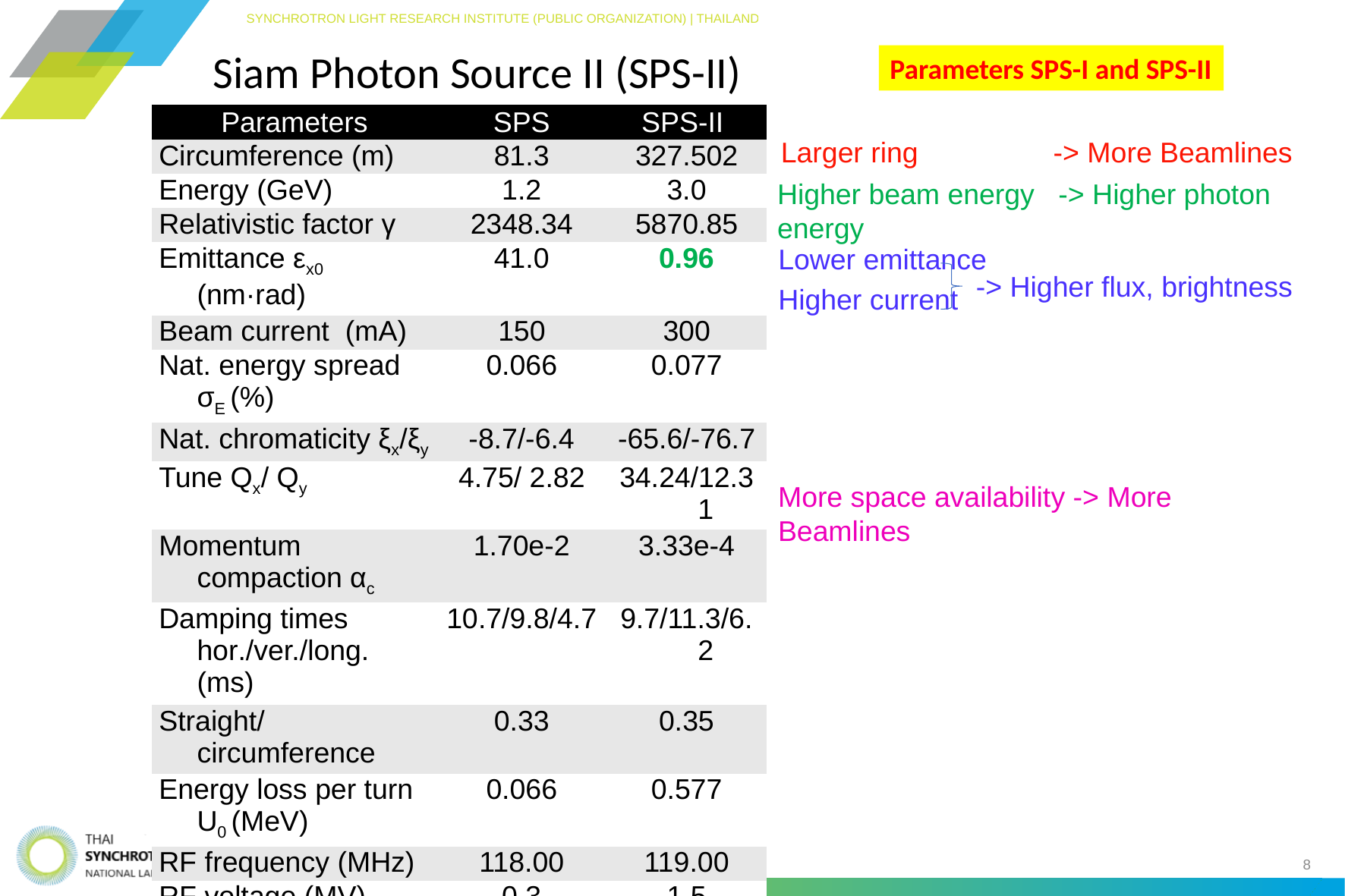

# Siam Photon Source II (SPS-II)
Parameters SPS-I and SPS-II
| Parameters | SPS | SPS-II |
| --- | --- | --- |
| Circumference (m) | 81.3 | 327.502 |
| Energy (GeV) | 1.2 | 3.0 |
| Relativistic factor γ | 2348.34 | 5870.85 |
| Emittance εx0 (nm·rad) | 41.0 | 0.96 |
| Beam current (mA) | 150 | 300 |
| Nat. energy spread σE (%) | 0.066 | 0.077 |
| Nat. chromaticity ξx/ξy | -8.7/-6.4 | -65.6/-76.7 |
| Tune Qx/ Qy | 4.75/ 2.82 | 34.24/12.31 |
| Momentum compaction αc | 1.70e-2 | 3.33e-4 |
| Damping times hor./ver./long. (ms) | 10.7/9.8/4.7 | 9.7/11.3/6.2 |
| Straight/circumference | 0.33 | 0.35 |
| Energy loss per turn U0 (MeV) | 0.066 | 0.577 |
| RF frequency (MHz) | 118.00 | 119.00 |
| RF voltage (MV) | 0.3 | 1.5 |
| Harmonic number | 32 | 130 |
| Overvoltage V/U0 | 4.5 | 2.6 |
| Synchronous phase (degree) | 167.29 | 157.34 |
| Synchrotron tune | 0.00460 | 0.00178 |
| Nat. bunch length (mm) | 29.03 | 7.48 |
| Nat. bunch duration (ps) | 96.8 | 24.9 |
Larger ring                 -> More Beamlines
Higher beam energy   -> Higher photon energy
Lower emittance

-> Higher flux, brightness
Higher current
More space availability -> More Beamlines
8